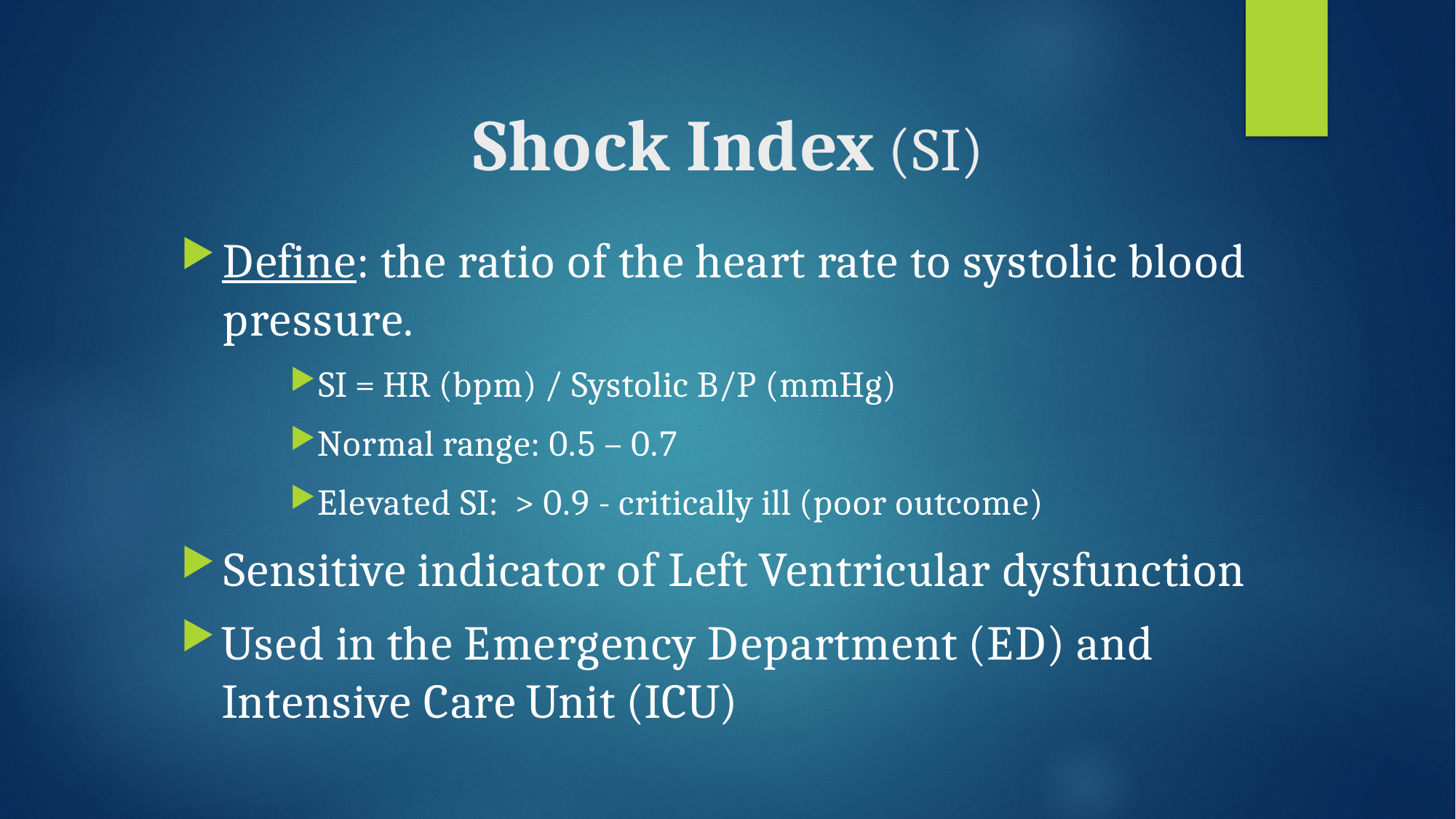

# Shock Index (SI)
Define: the ratio of the heart rate to systolic blood pressure.
SI = HR (bpm) / Systolic B/P (mmHg)
Normal range: 0.5 – 0.7
Elevated SI:  > 0.9 - critically ill (poor outcome)
Sensitive indicator of Left Ventricular dysfunction
Used in the Emergency Department (ED) and Intensive Care Unit (ICU)